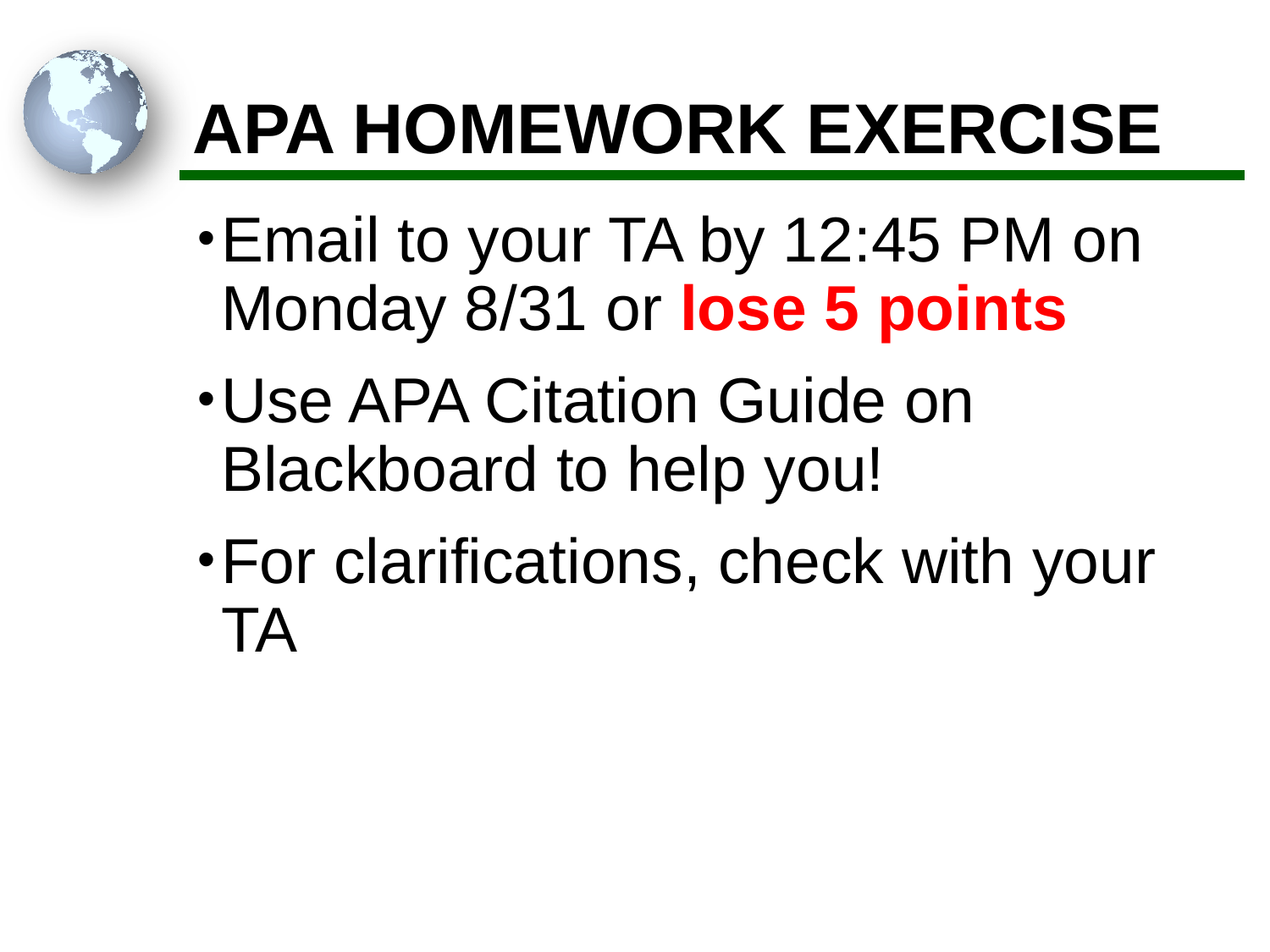

# APA HOMEWORK EXERCISE
Email to your TA by 12:45 PM on Monday 8/31 or lose 5 points
Use APA Citation Guide on Blackboard to help you!
For clarifications, check with your TA